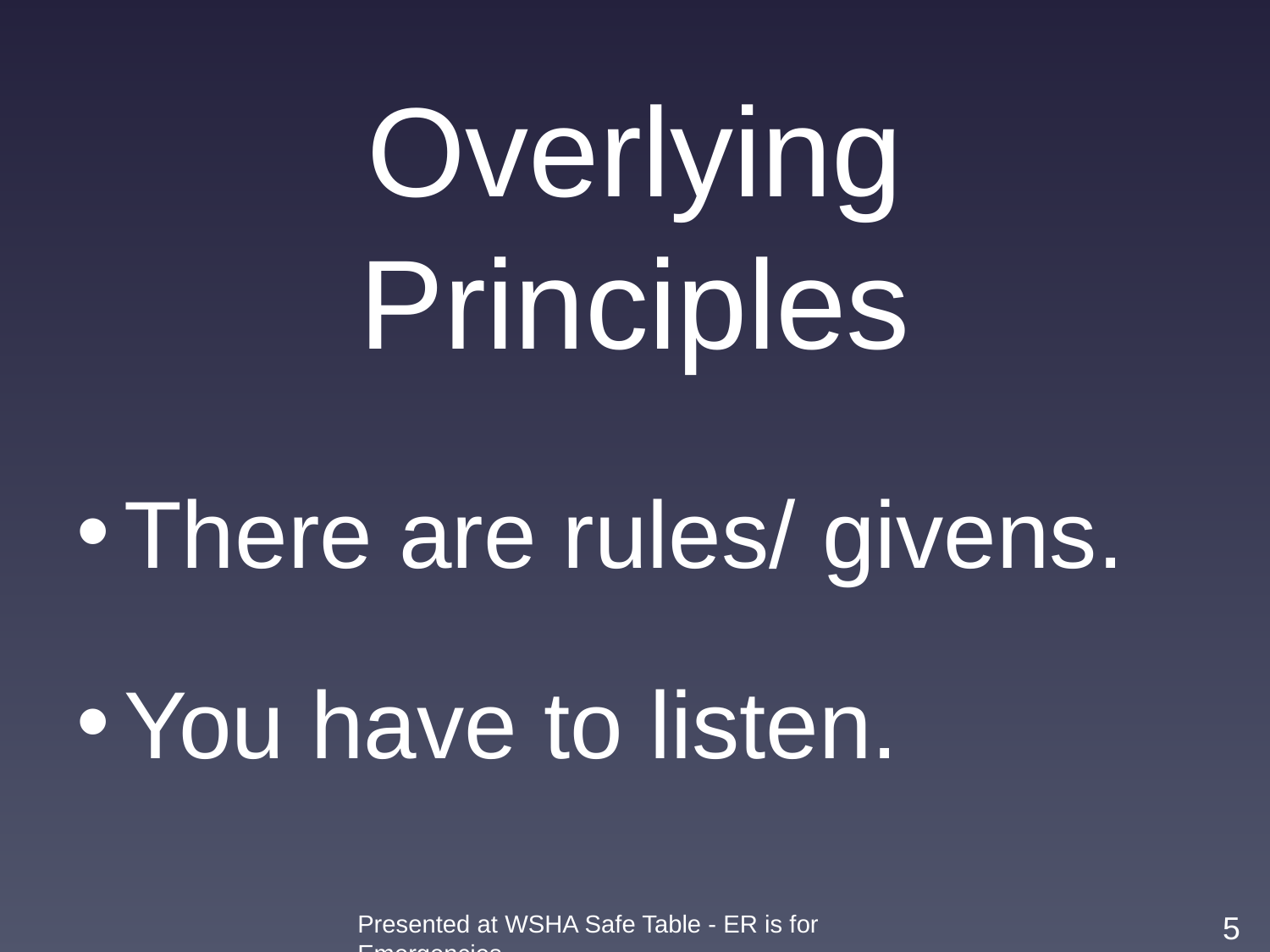

# Overlying Principles
There are rules/ givens.
You have to listen.
Presented at WSHA Safe Table - ER is for Emergencies

5